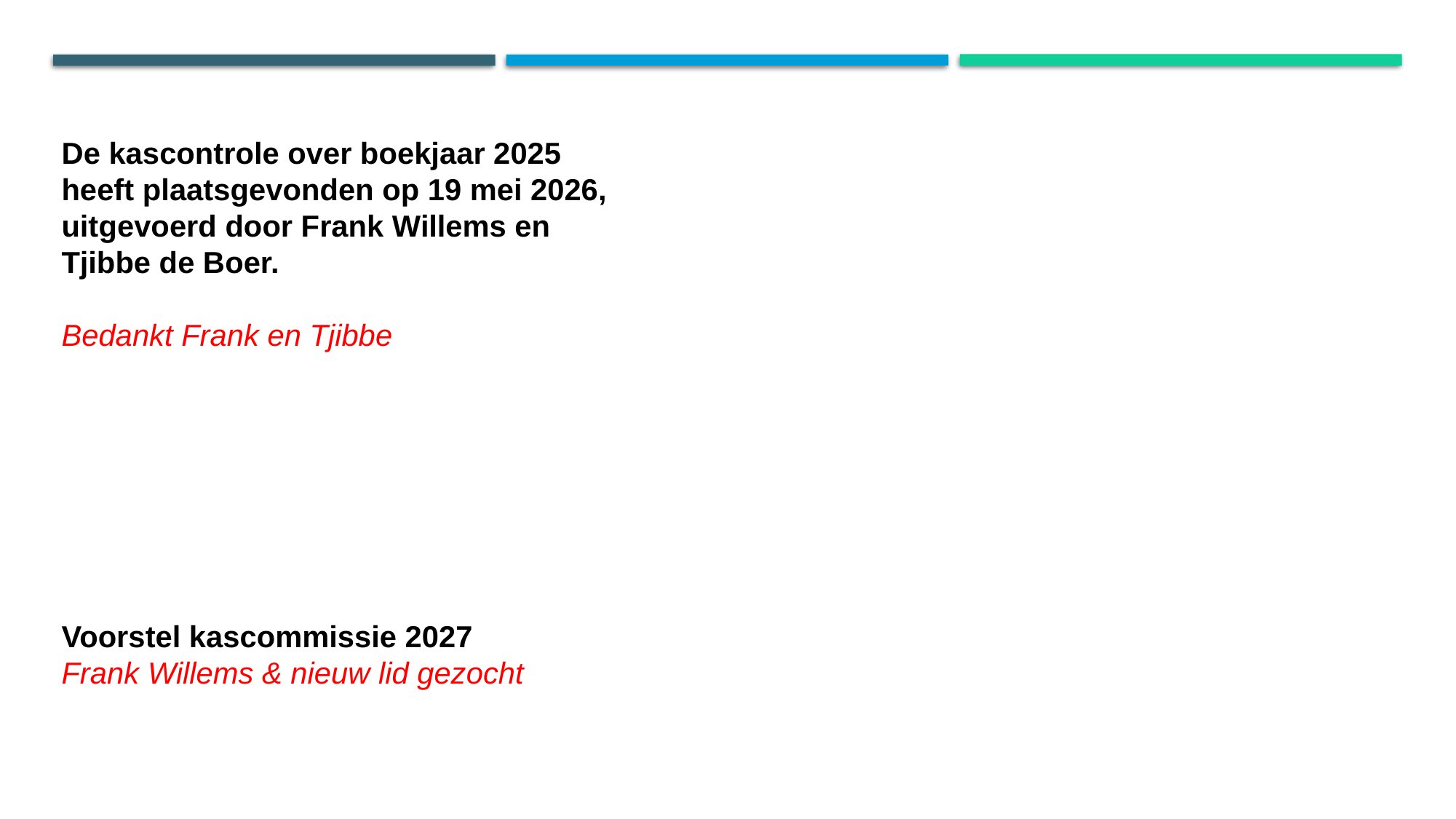

De kascontrole over boekjaar 2025 heeft plaatsgevonden op 19 mei 2026, uitgevoerd door Frank Willems en Tjibbe de Boer.

Bedankt Frank en Tjibbe
Voorstel kascommissie 2027
Frank Willems & nieuw lid gezocht